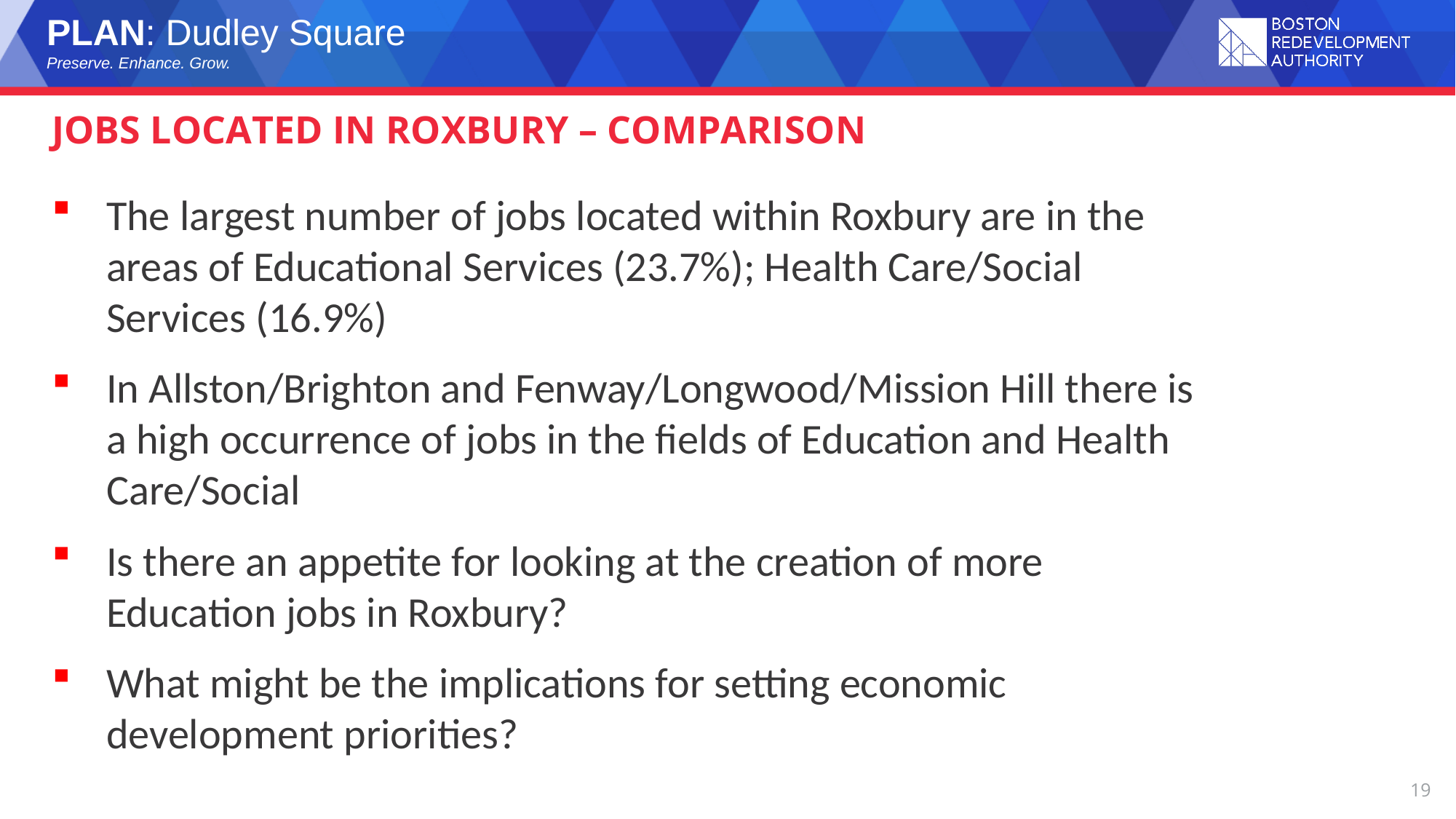

# Jobs located in Roxbury – Comparison
The largest number of jobs located within Roxbury are in the areas of Educational Services (23.7%); Health Care/Social Services (16.9%)

In Allston/Brighton and Fenway/Longwood/Mission Hill there is a high occurrence of jobs in the fields of Education and Health Care/Social

Is there an appetite for looking at the creation of more Education jobs in Roxbury?

What might be the implications for setting economic development priorities?